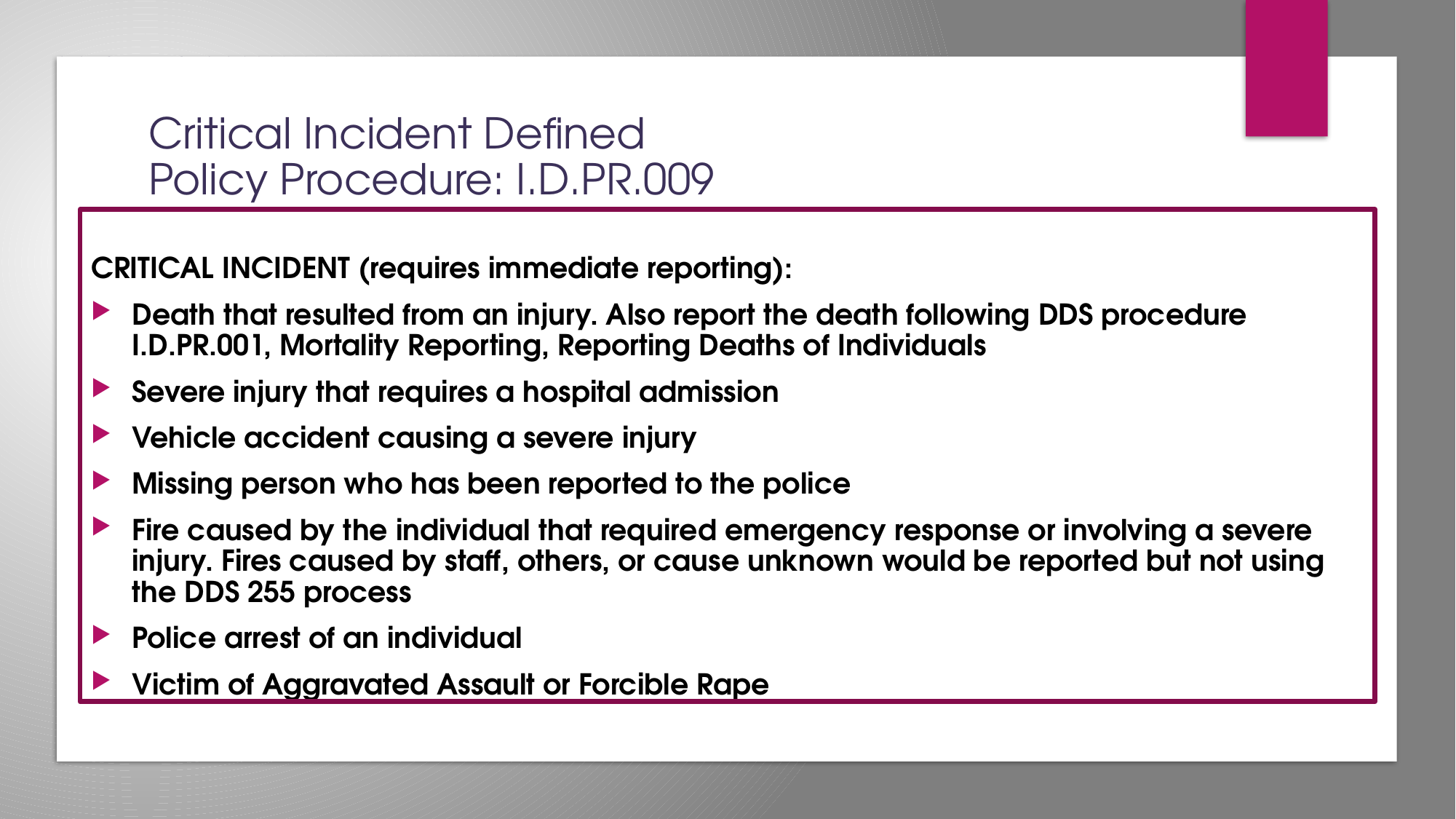

# Critical Incident Defined Policy Procedure: I.D.PR.009

CRITICAL INCIDENT (requires immediate reporting):
Death that resulted from an injury. Also report the death following DDS procedure I.D.PR.001, Mortality Reporting, Reporting Deaths of Individuals
Severe injury that requires a hospital admission
Vehicle accident causing a severe injury
Missing person who has been reported to the police
Fire caused by the individual that required emergency response or involving a severe injury. Fires caused by staff, others, or cause unknown would be reported but not using the DDS 255 process
Police arrest of an individual
Victim of Aggravated Assault or Forcible Rape